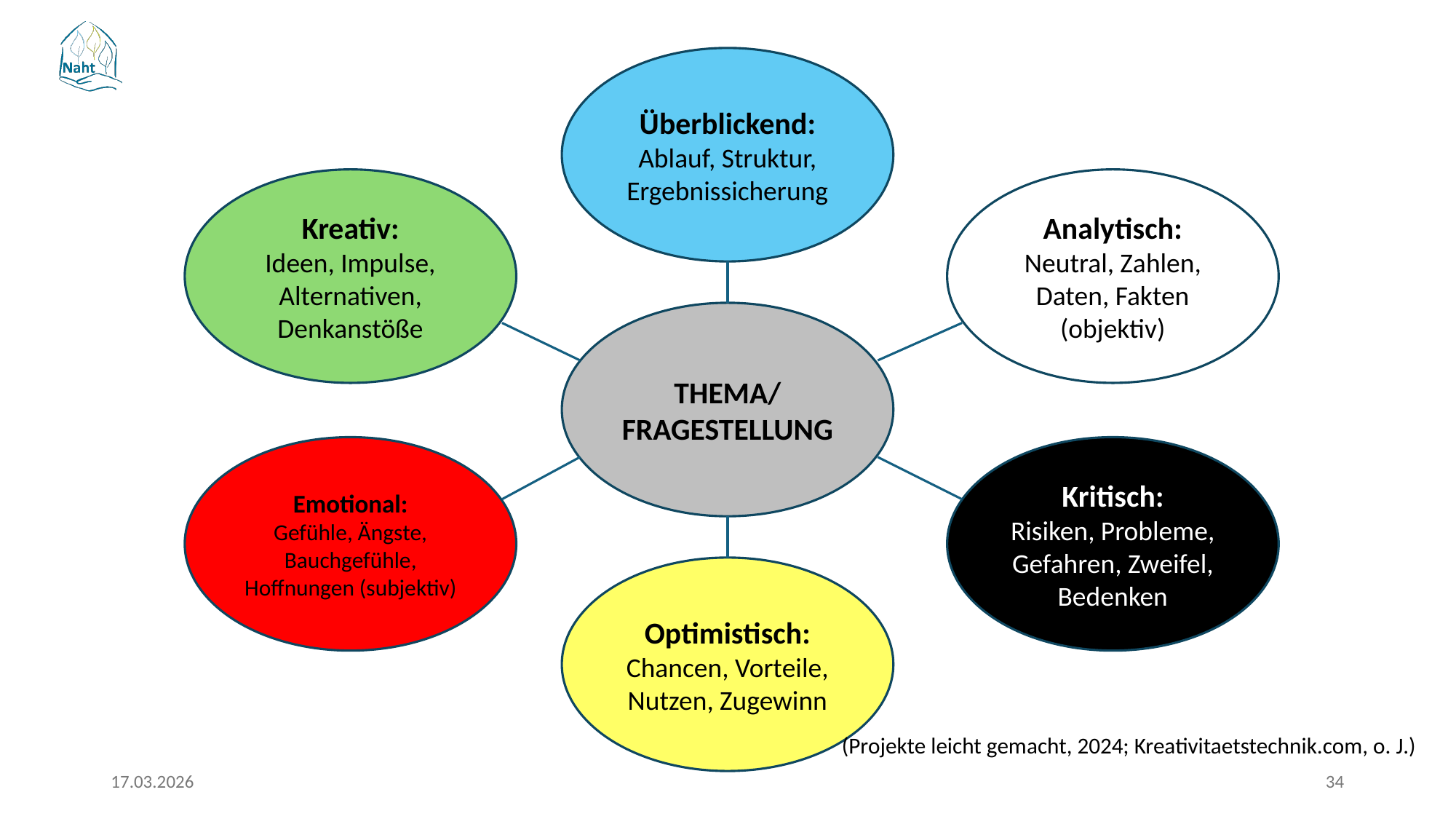

Überblickend:
Ablauf, Struktur, Ergebnissicherung
Kreativ:
Ideen, Impulse, Alternativen, Denkanstöße
Analytisch:
Neutral, Zahlen, Daten, Fakten (objektiv)
THEMA/ FRAGESTELLUNG
Emotional:
Gefühle, Ängste, Bauchgefühle, Hoffnungen (subjektiv)
Kritisch:
Risiken, Probleme, Gefahren, Zweifel, Bedenken
Optimistisch:
Chancen, Vorteile, Nutzen, Zugewinn
(Projekte leicht gemacht, 2024; Kreativitaetstechnik.com, o. J.)
17.03.2026
34